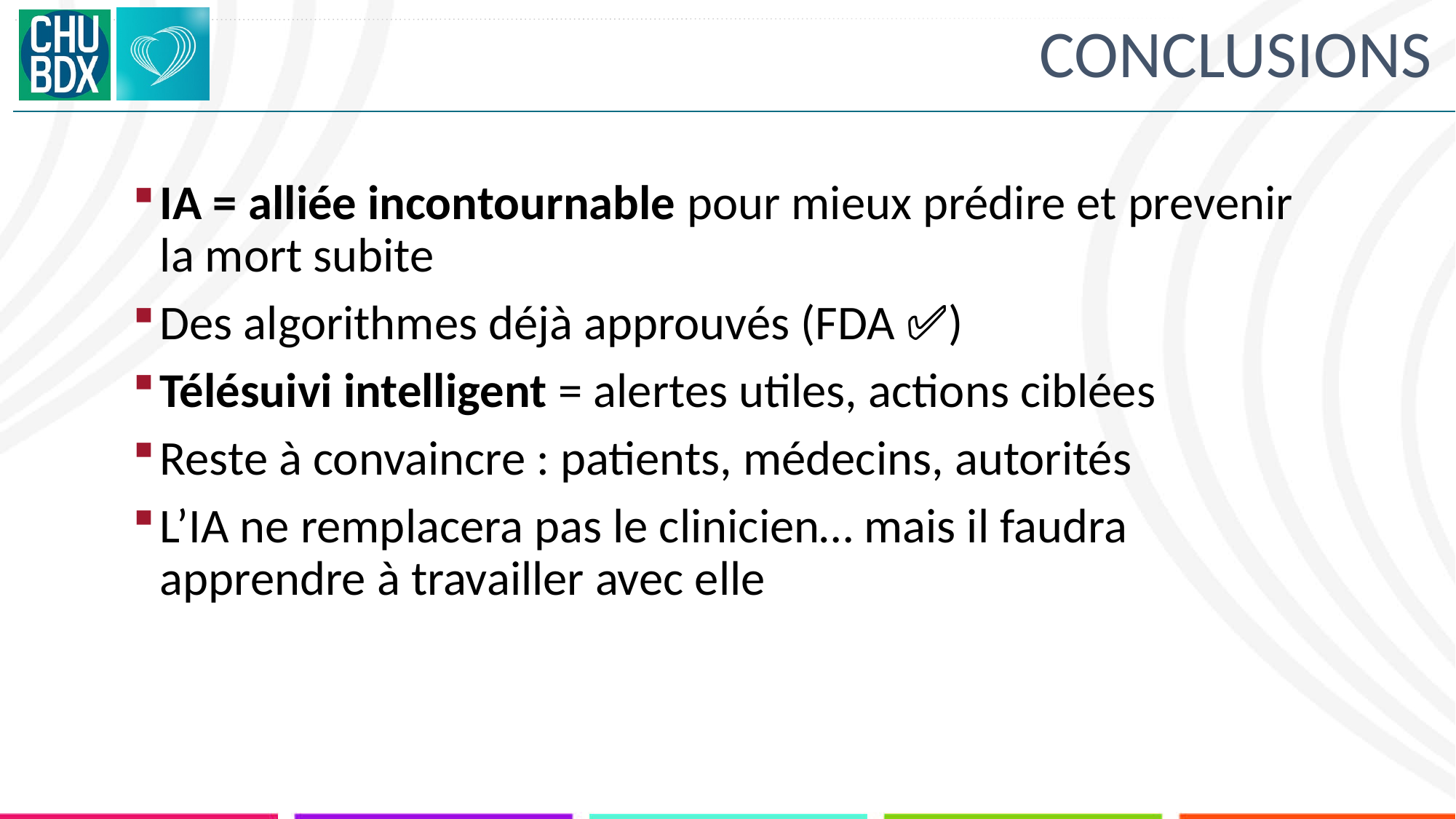

# CONCLUSIONS
IA = alliée incontournable pour mieux prédire et prevenir la mort subite
Des algorithmes déjà approuvés (FDA ✅)
Télésuivi intelligent = alertes utiles, actions ciblées
Reste à convaincre : patients, médecins, autorités
L’IA ne remplacera pas le clinicien… mais il faudra apprendre à travailler avec elle